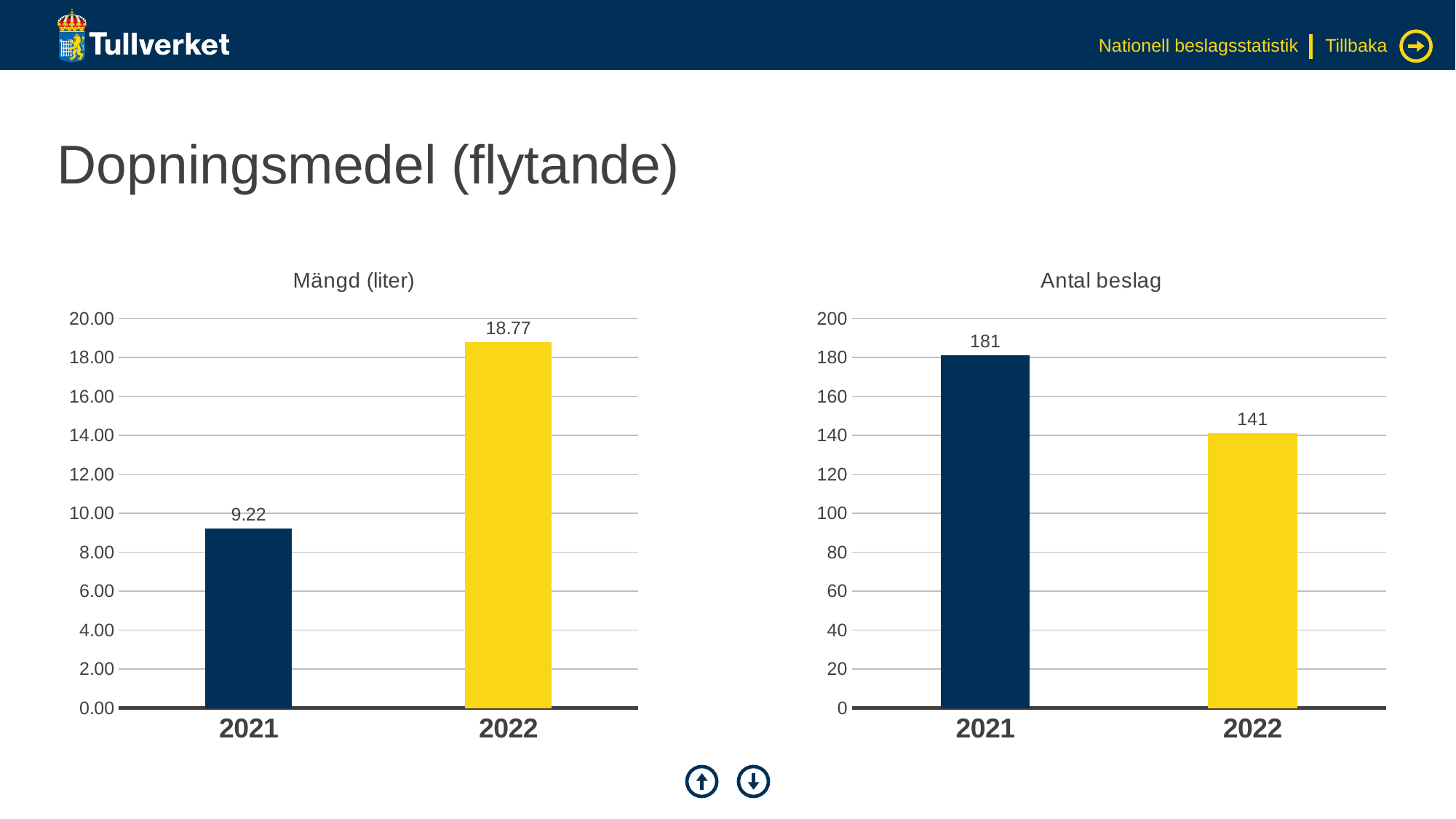

Nationell beslagsstatistik
Tillbaka
# Dopningsmedel (flytande)

### Chart: Mängd (liter)

| Category | Serie 1 |
|---|---|
| 2021 | 9.22 |
| 2022 | 18.77 |

### Chart: Antal beslag

| Category | Serie 1 |
|---|---|
| 2021 | 181.0 |
| 2022 | 141.0 |